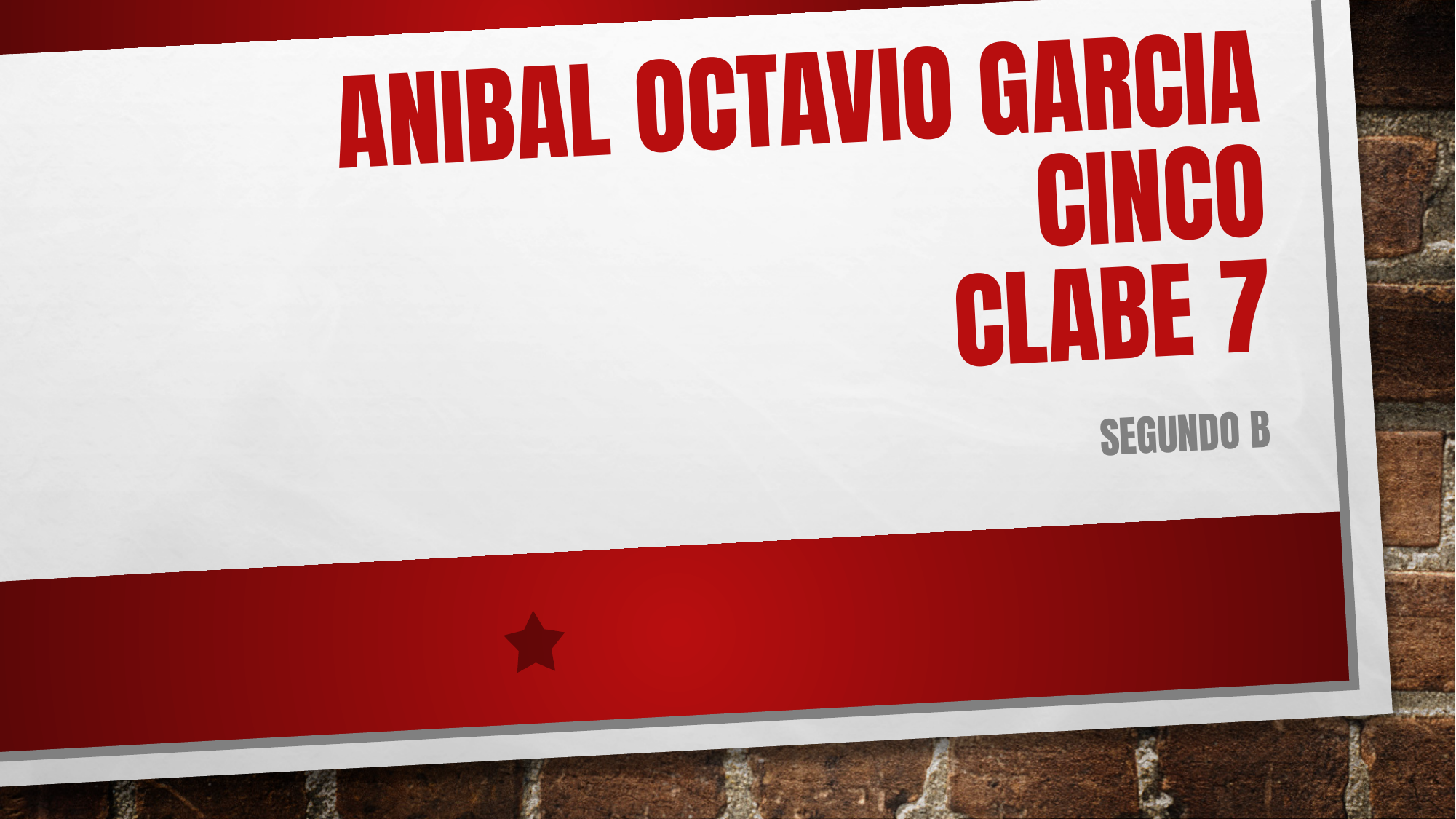

# ANIBAL OCTAVIO GARCIA CINCO CLABE 7
SEGUNDO B